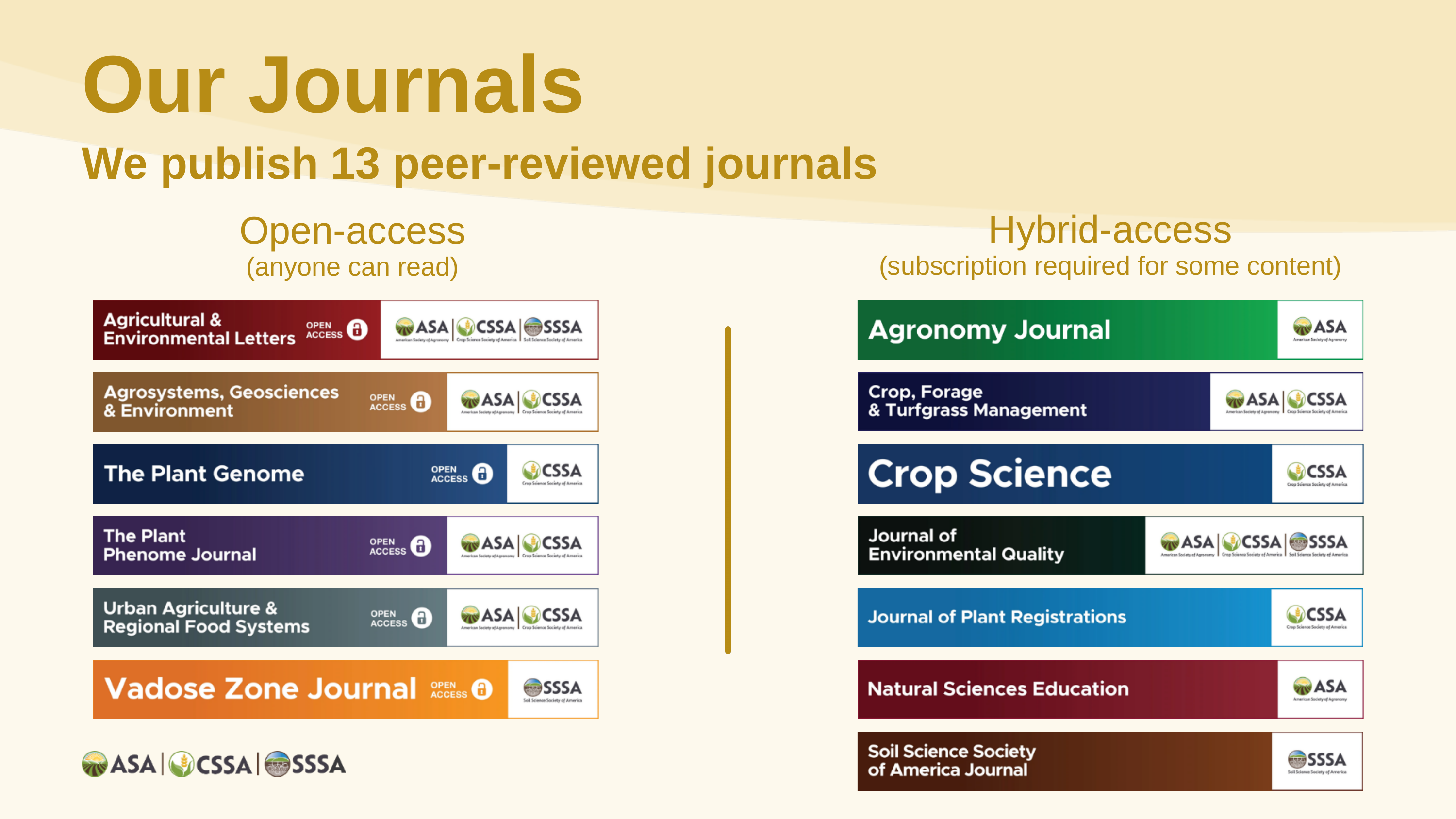

Our Journals
We publish 13 peer-reviewed journals
Hybrid-access
(subscription required for some content)
Open-access
(anyone can read)